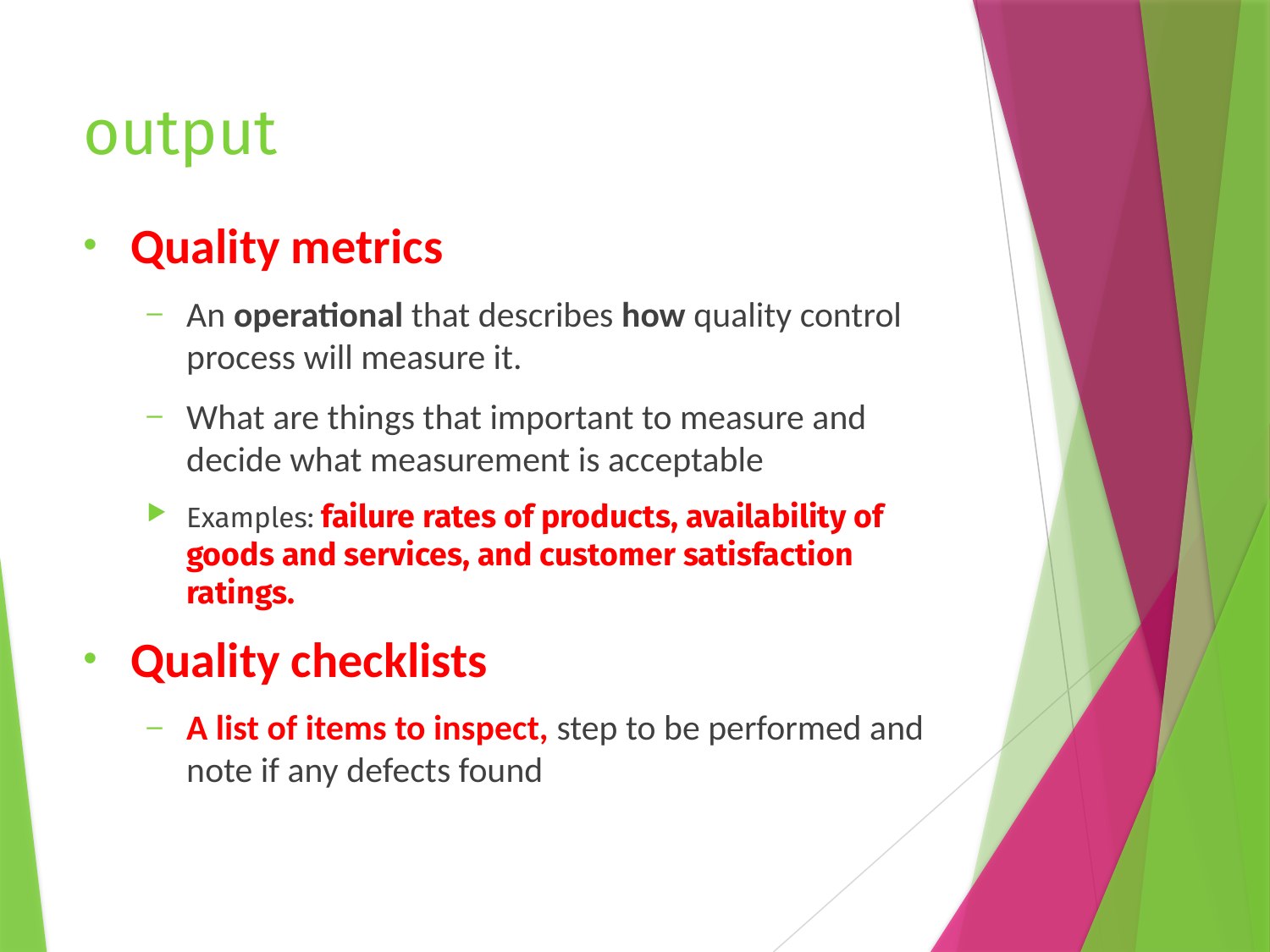

# output
Quality metrics
An operational that describes how quality control process will measure it.
What are things that important to measure and decide what measurement is acceptable
Examples: failure rates of products, availability of goods and services, and customer satisfaction ratings.
Quality checklists
A list of items to inspect, step to be performed and note if any defects found